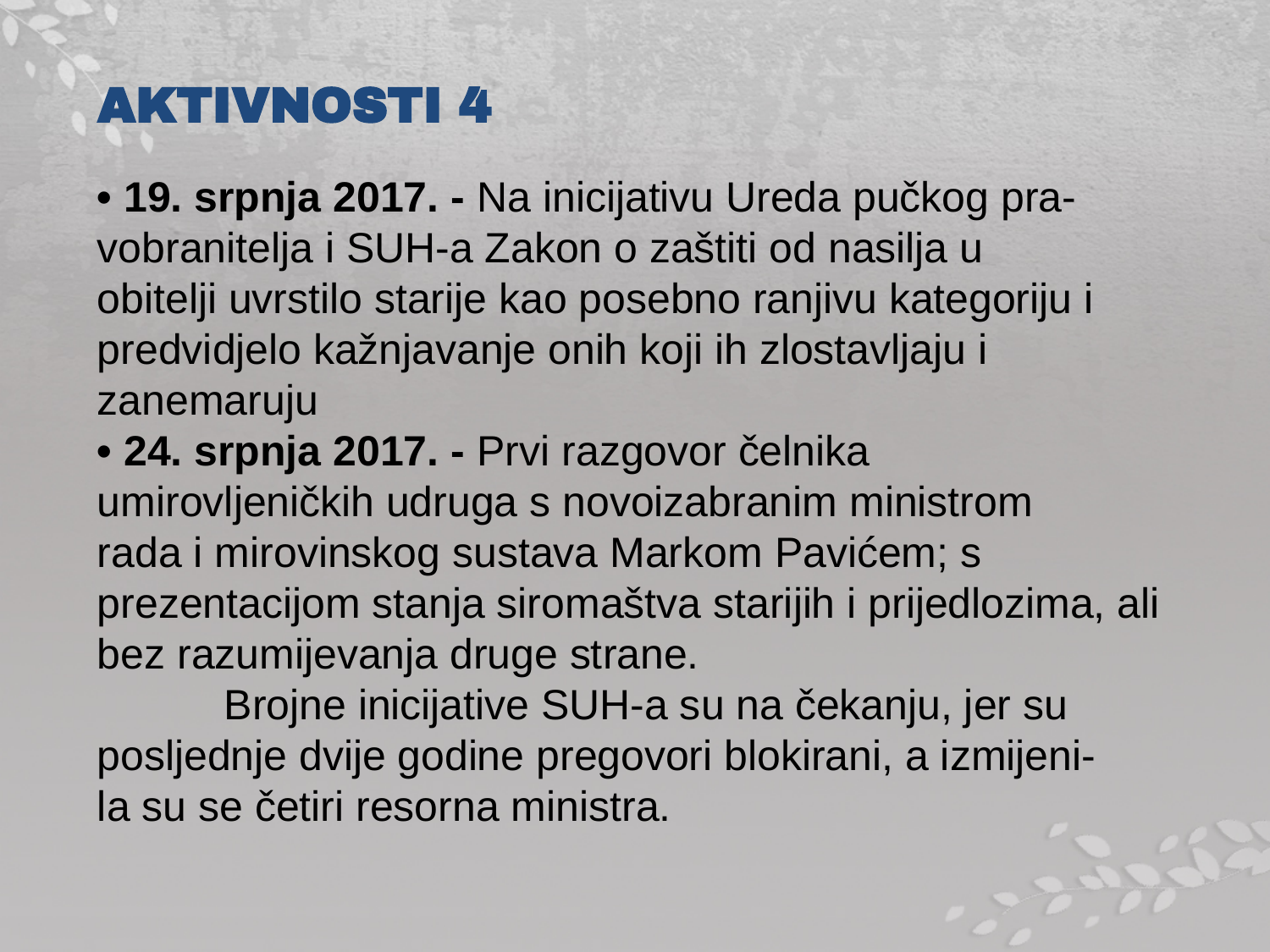

AKTIVNOSTI 4

• 19. srpnja 2017. - Na inicijativu Ureda pučkog pra-
vobranitelja i SUH-a Zakon o zaštiti od nasilja u
obitelji uvrstilo starije kao posebno ranjivu kategoriju i predvidjelo kažnjavanje onih koji ih zlostavljaju i zanemaruju
• 24. srpnja 2017. - Prvi razgovor čelnika
umirovljeničkih udruga s novoizabranim ministrom
rada i mirovinskog sustava Markom Pavićem; s
prezentacijom stanja siromaštva starijih i prijedlozima, ali bez razumijevanja druge strane.
	Brojne inicijative SUH-a su na čekanju, jer su
posljednje dvije godine pregovori blokirani, a izmijeni-
la su se četiri resorna ministra.